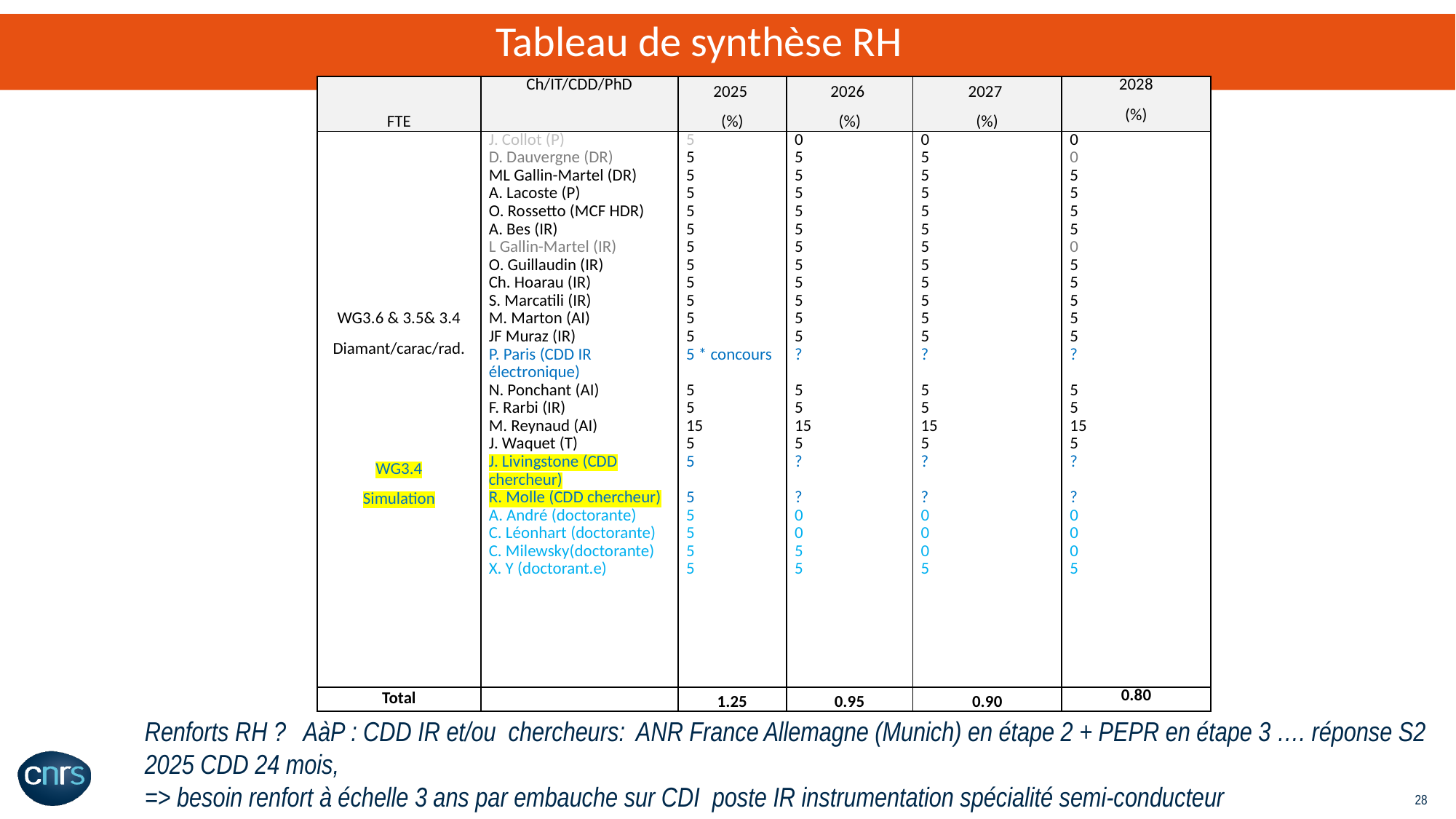

Tableau de synthèse RH
| FTE | Ch/IT/CDD/PhD | 2025  (%) | 2026  (%) | 2027  (%) | 2028 (%) |
| --- | --- | --- | --- | --- | --- |
| WG3.6 & 3.5& 3.4 Diamant/carac/rad.       WG3.4 Simulation | J. Collot (P) D. Dauvergne (DR) ML Gallin-Martel (DR) A. Lacoste (P) O. Rossetto (MCF HDR) A. Bes (IR) L Gallin-Martel (IR) O. Guillaudin (IR) Ch. Hoarau (IR) S. Marcatili (IR) M. Marton (AI) JF Muraz (IR) P. Paris (CDD IR électronique) N. Ponchant (AI) F. Rarbi (IR) M. Reynaud (AI) J. Waquet (T) J. Livingstone (CDD chercheur) R. Molle (CDD chercheur) A. André (doctorante) C. Léonhart (doctorante) C. Milewsky(doctorante) X. Y (doctorant.e) | 5 5 5 5 5 5 5 5 5 5 5 5 5 \* concours 5 5 15 5 5 5 5 5 5 5 | 0 5 5 5 5 5 5 5 5 5 5 5 ? 5 5 15 5 ? ? 0 0 5 5 | 0 5 5 5 5 5 5 5 5 5 5 5 ? 5 5 15 5 ? ? 0 0 0 5 | 0 0 5 5 5 5 0 5 5 5 5 5 ? 5 5 15 5 ? ? 0 0 0 5 |
| Total |  | 1.25 | 0.95 | 0.90 | 0.80 |
Renforts RH ?   AàP : CDD IR et/ou  chercheurs:  ANR France Allemagne (Munich) en étape 2 + PEPR en étape 3 …. réponse S2 2025 CDD 24 mois,
=> besoin renfort à échelle 3 ans par embauche sur CDI  poste IR instrumentation spécialité semi-conducteur
28